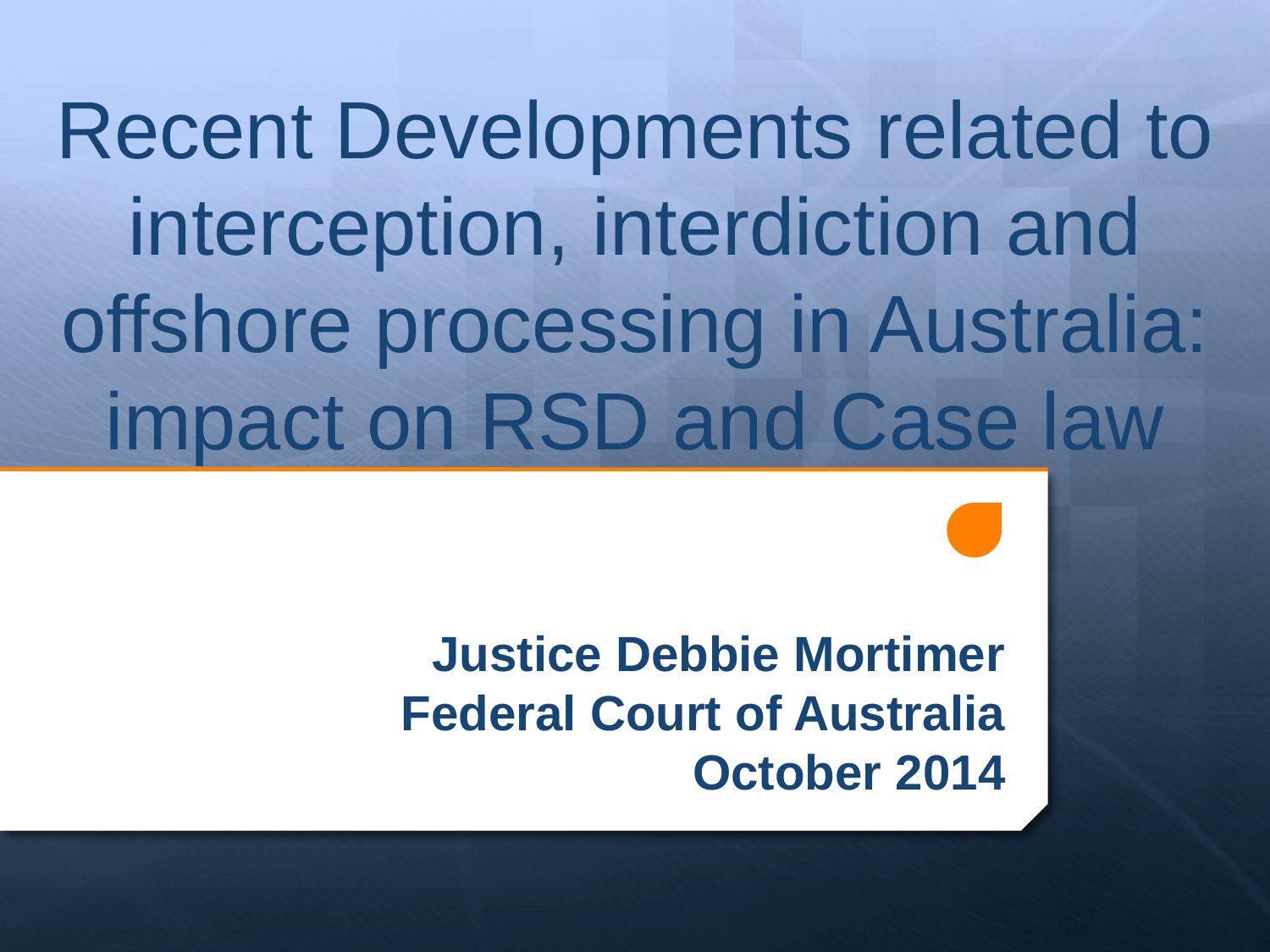

# Recent Developments related to interception, interdiction and offshore processing in Australia: impact on RSD and Case law

Justice Debbie Mortimer
Federal Court of Australia
October 2014